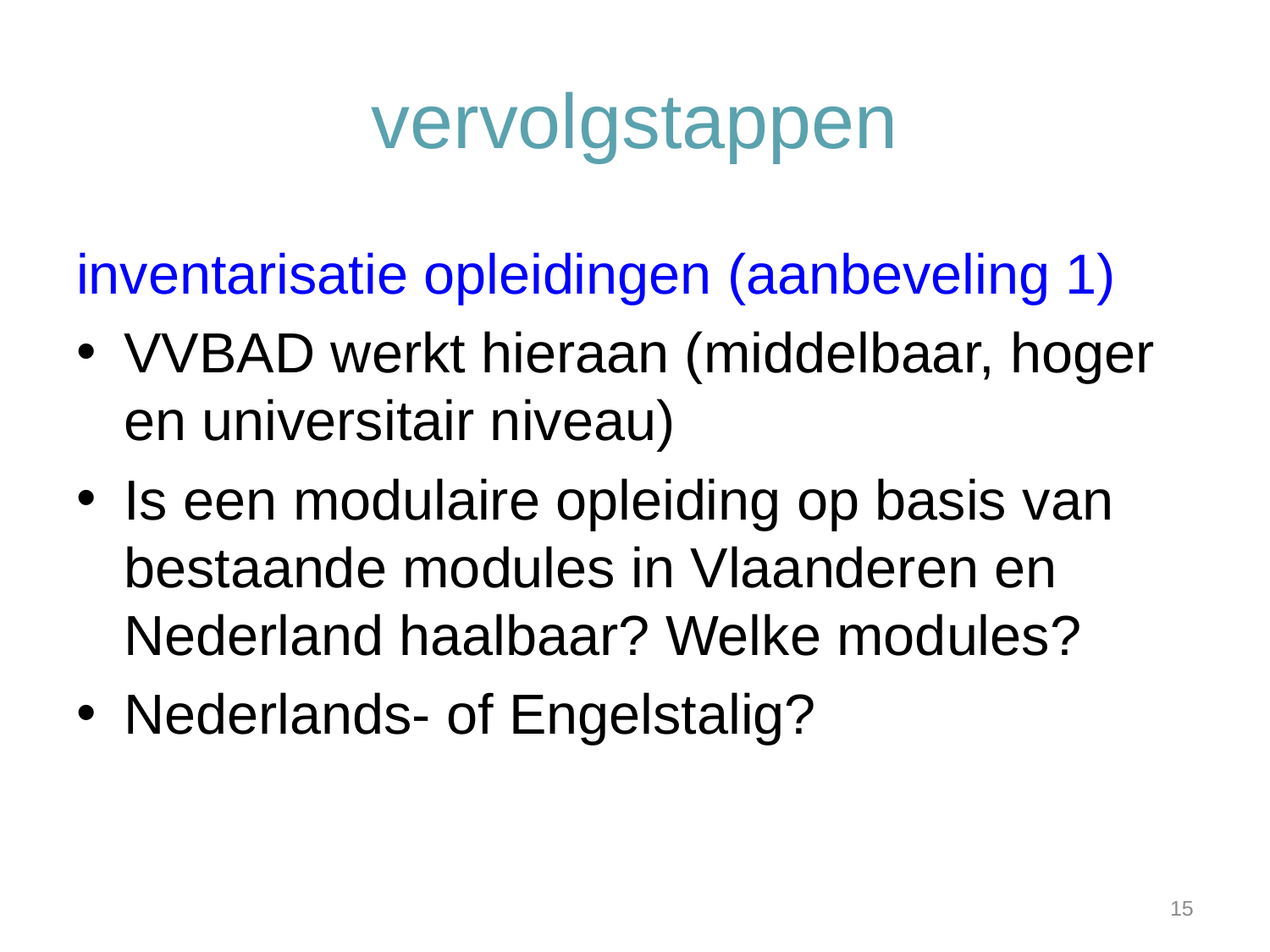

# vervolgstappen
inventarisatie opleidingen (aanbeveling 1)
VVBAD werkt hieraan (middelbaar, hoger en universitair niveau)
Is een modulaire opleiding op basis van bestaande modules in Vlaanderen en Nederland haalbaar? Welke modules?
Nederlands- of Engelstalig?

15